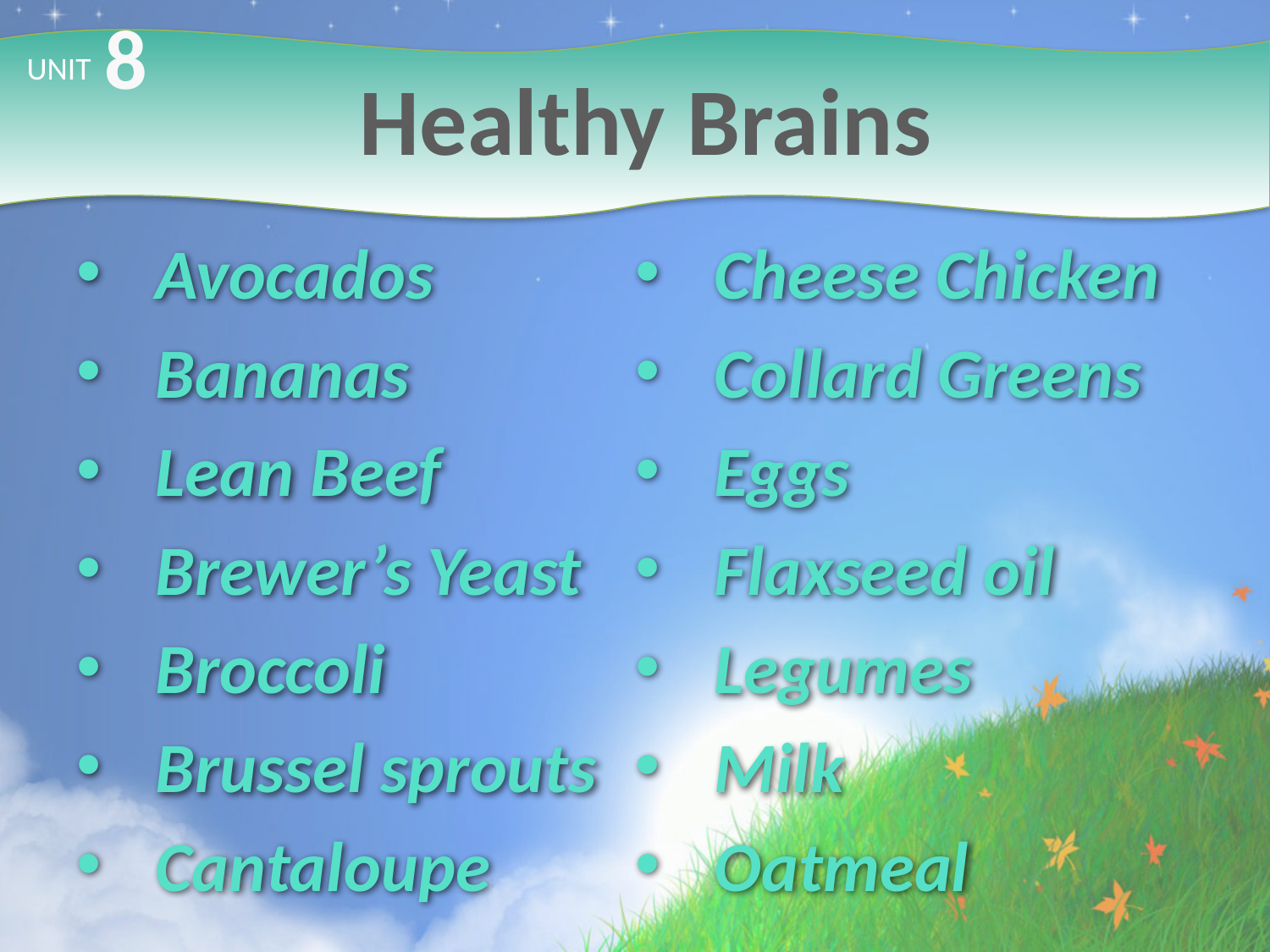

8

# Healthy Brains
UNIT
Avocados
Bananas
Lean Beef
Brewer’s Yeast
Broccoli
Brussel sprouts
Cantaloupe
Cheese Chicken
Collard Greens
Eggs
Flaxseed oil
Legumes
Milk
Oatmeal